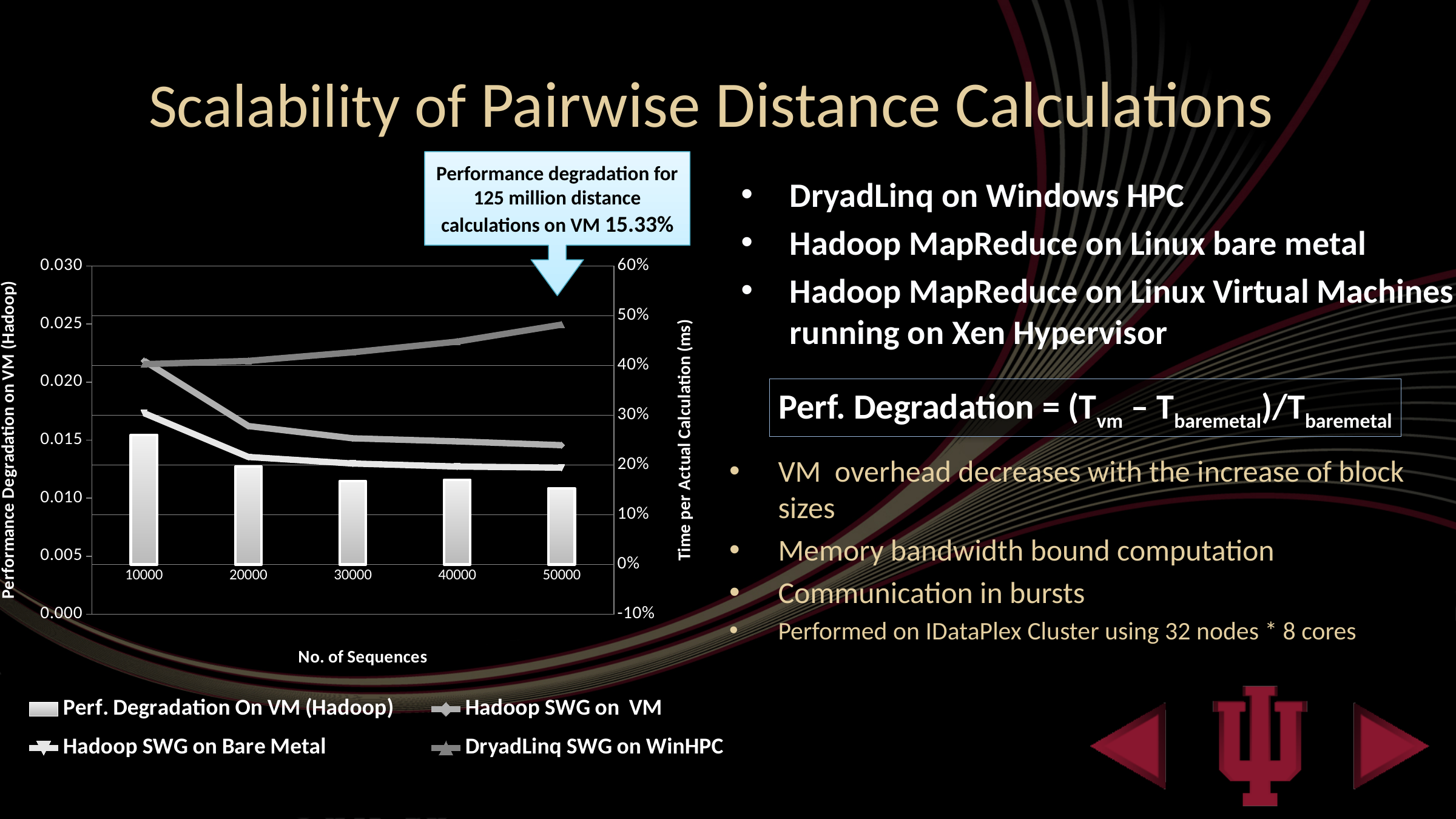

# Scalability of Pairwise Distance Calculations
Performance degradation for 125 million distance calculations on VM 15.33%
DryadLinq on Windows HPC
Hadoop MapReduce on Linux bare metal
Hadoop MapReduce on Linux Virtual Machines running on Xen Hypervisor

### Chart

| Category | Perf. Degradation On VM (Hadoop) | Hadoop SWG on  VM | Hadoop SWG on Bare Metal | DryadLinq SWG on WinHPC |
|---|---|---|---|---|
| 10000 | 0.26020281035905607 | 0.02183285148514854 | 0.017324871287128743 | 0.021536863255813988 |
| 20000 | 0.1966656932833996 | 0.01620925742574258 | 0.013545351485148528 | 0.021819510077519425 |
| 30000 | 0.16730746351220419 | 0.01515436303630363 | 0.01298232343234324 | 0.02256149608957798 |
| 40000 | 0.17009335031696482 | 0.014888673267326746 | 0.012724346534653458 | 0.023483011472868246 |
| 50000 | 0.15329492392700433 | 0.014561222178217823 | 0.01262575762376239 | 0.02494364695813956 |
Perf. Degradation = (Tvm – Tbaremetal)/Tbaremetal
VM  overhead decreases with the increase of block sizes
Memory bandwidth bound computation
Communication in bursts
Performed on IDataPlex Cluster using 32 nodes * 8 cores